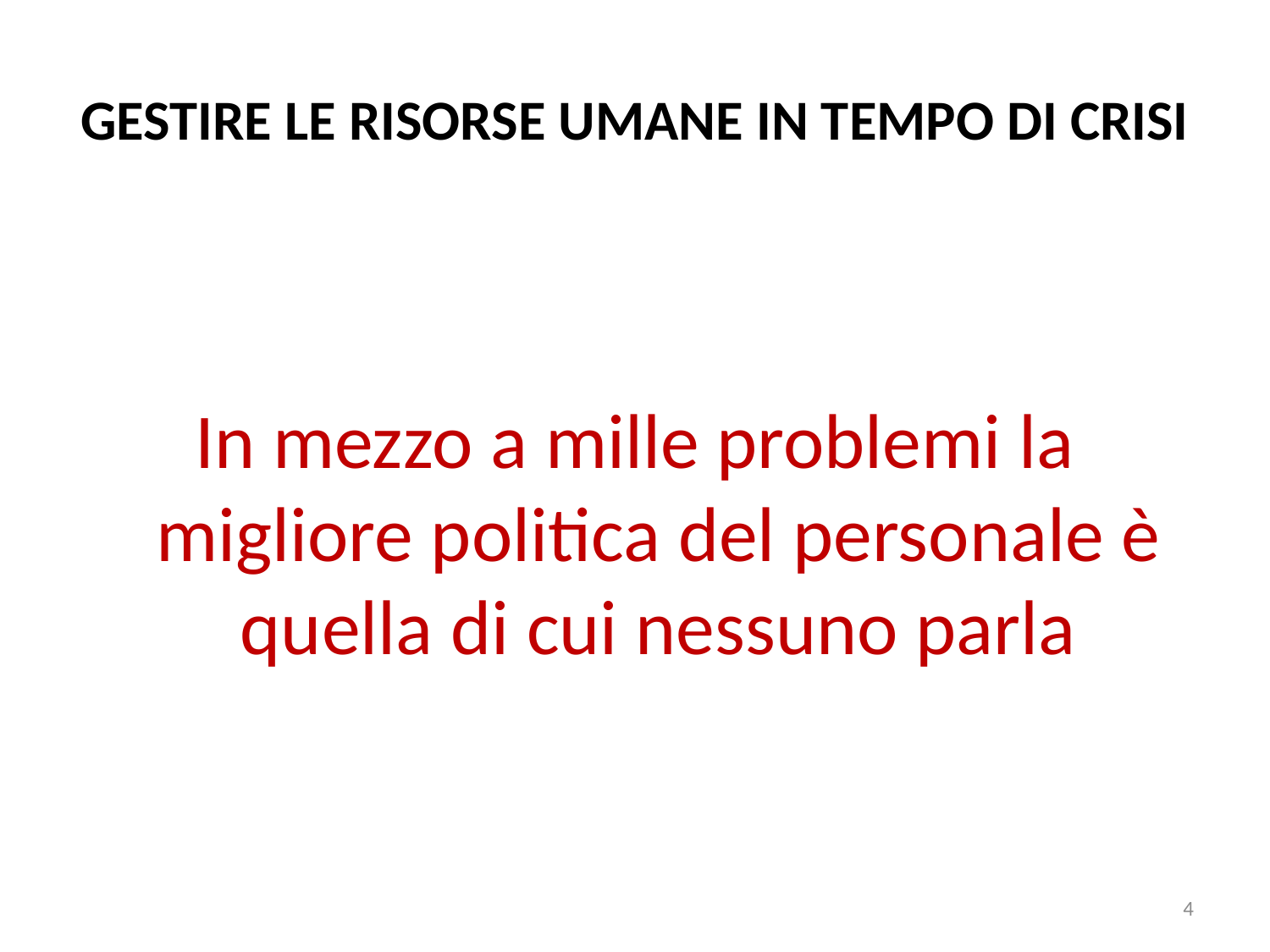

# GESTIRE LE RISORSE UMANE IN TEMPO DI CRISI

In mezzo a mille problemi la migliore politica del personale è quella di cui nessuno parla

4